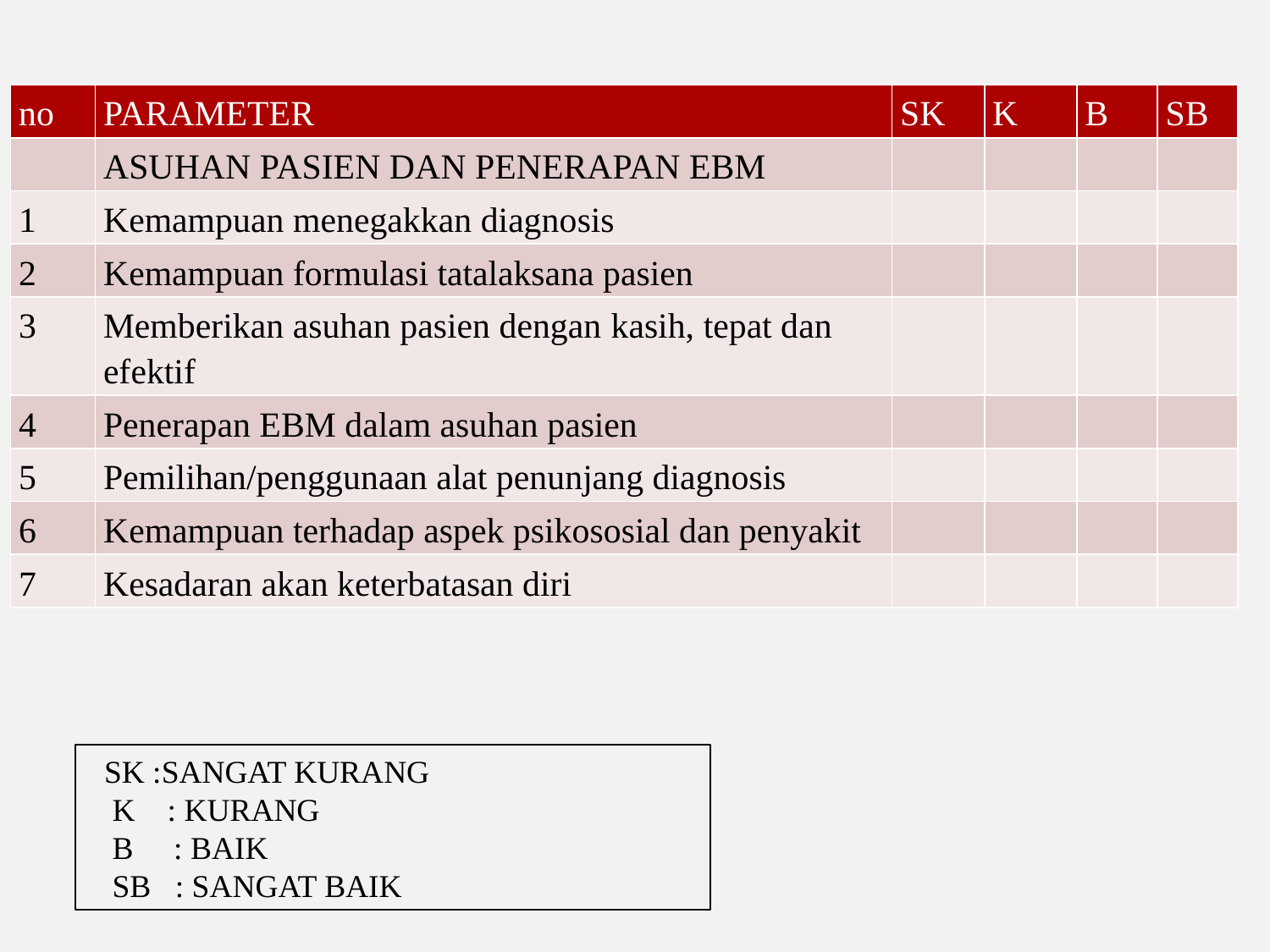

| no | PARAMETER | SK | K | B | SB |
| --- | --- | --- | --- | --- | --- |
|  | ASUHAN PASIEN DAN PENERAPAN EBM |  |  |  |  |
| 1 | Kemampuan menegakkan diagnosis |  |  |  |  |
| 2 | Kemampuan formulasi tatalaksana pasien |  |  |  |  |
| 3 | Memberikan asuhan pasien dengan kasih, tepat dan efektif |  |  |  |  |
| 4 | Penerapan EBM dalam asuhan pasien |  |  |  |  |
| 5 | Pemilihan/penggunaan alat penunjang diagnosis |  |  |  |  |
| 6 | Kemampuan terhadap aspek psikososial dan penyakit |  |  |  |  |
| 7 | Kesadaran akan keterbatasan diri |  |  |  |  |
  SK :SANGAT KURANG
   K    : KURANG
   B     : BAIK
   SB   : SANGAT BAIK